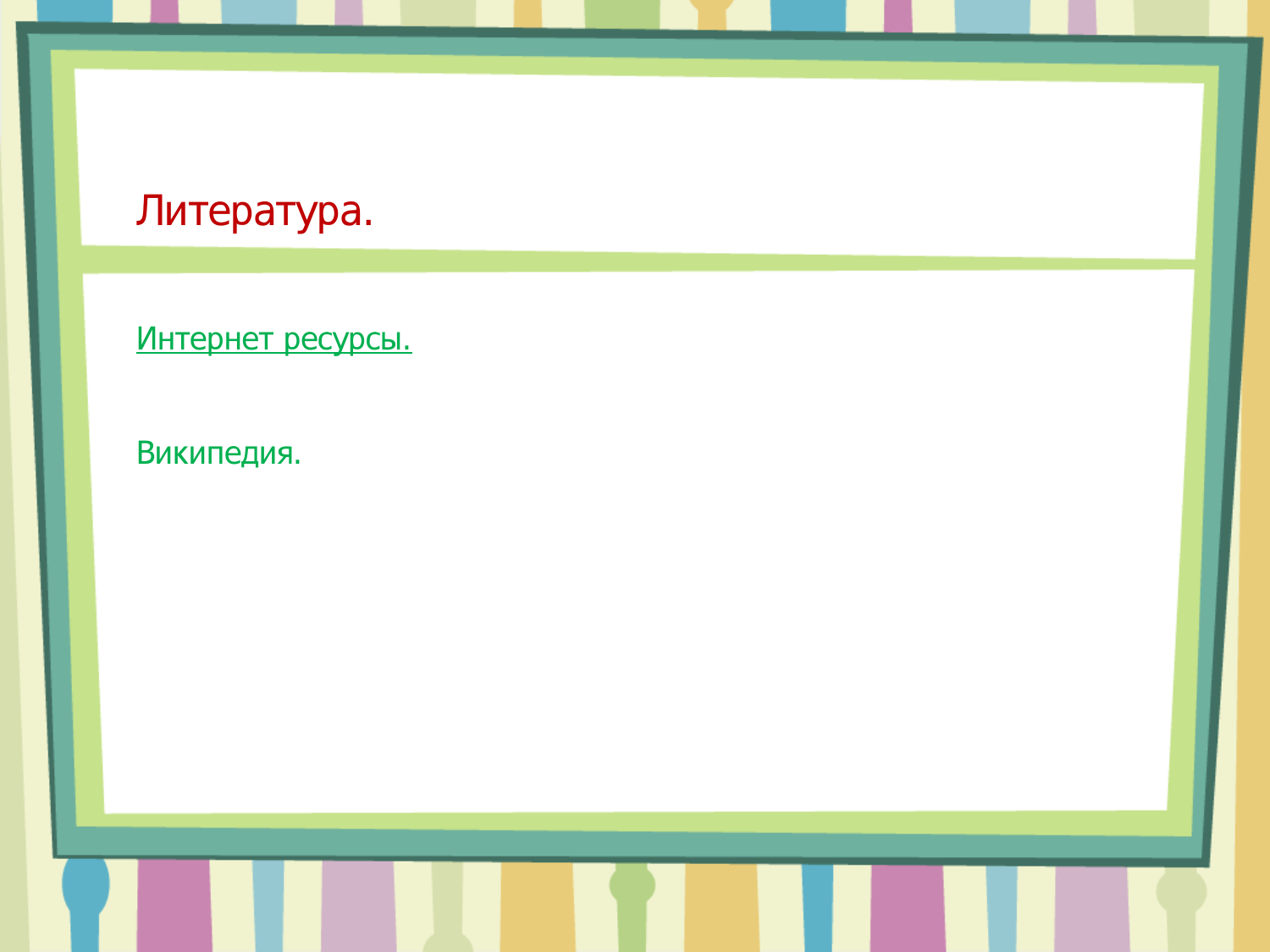

# Литература.   Интернет ресурсы.   Википедия.